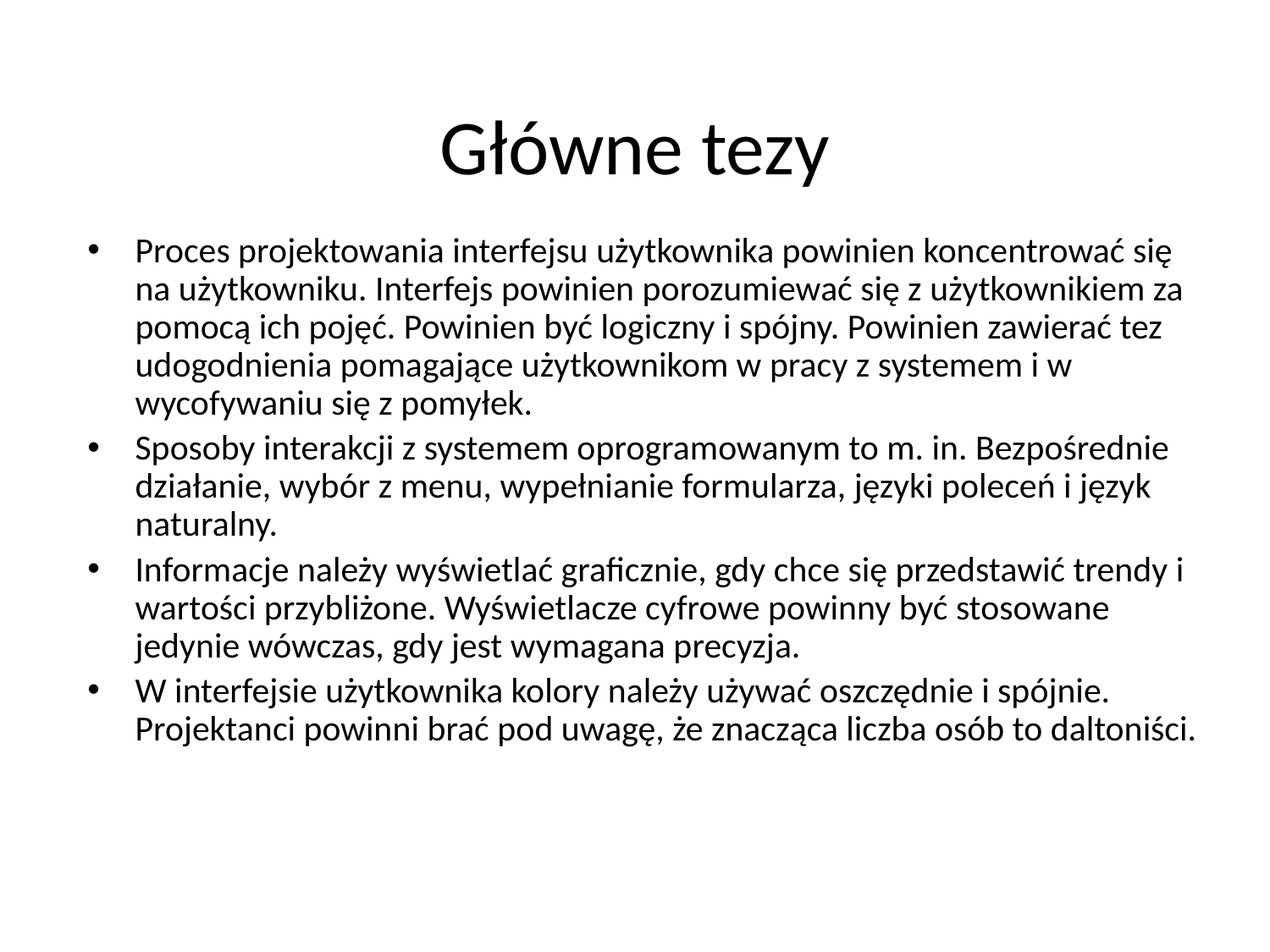

# Główne tezy
Proces projektowania interfejsu użytkownika powinien koncentrować się na użytkowniku. Interfejs powinien porozumiewać się z użytkownikiem za pomocą ich pojęć. Powinien być logiczny i spójny. Powinien zawierać tez udogodnienia pomagające użytkownikom w pracy z systemem i w wycofywaniu się z pomyłek.
Sposoby interakcji z systemem oprogramowanym to m. in. Bezpośrednie działanie, wybór z menu, wypełnianie formularza, języki poleceń i język naturalny.
Informacje należy wyświetlać graficznie, gdy chce się przedstawić trendy i wartości przybliżone. Wyświetlacze cyfrowe powinny być stosowane jedynie wówczas, gdy jest wymagana precyzja.
W interfejsie użytkownika kolory należy używać oszczędnie i spójnie. Projektanci powinni brać pod uwagę, że znacząca liczba osób to daltoniści.